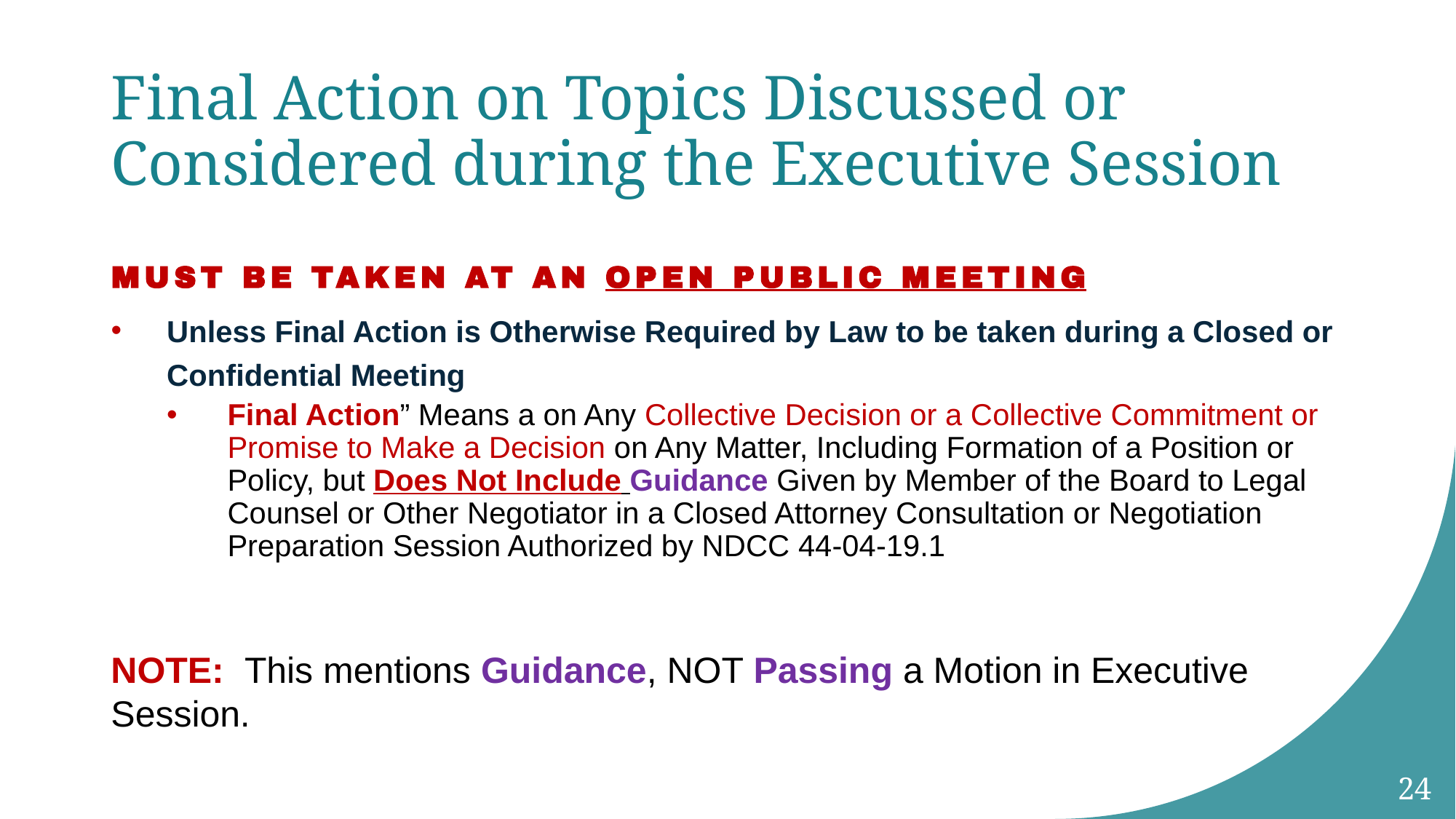

# Final Action on Topics Discussed or Considered during the Executive Session
Must be taken at an open public meeting
Unless Final Action is Otherwise Required by Law to be taken during a Closed or Confidential Meeting
Final Action” Means a on Any Collective Decision or a Collective Commitment or Promise to Make a Decision on Any Matter, Including Formation of a Position or Policy, but Does Not Include Guidance Given by Member of the Board to Legal Counsel or Other Negotiator in a Closed Attorney Consultation or Negotiation Preparation Session Authorized by NDCC 44-04-19.1
NOTE:  This mentions Guidance, NOT Passing a Motion in Executive Session.
24